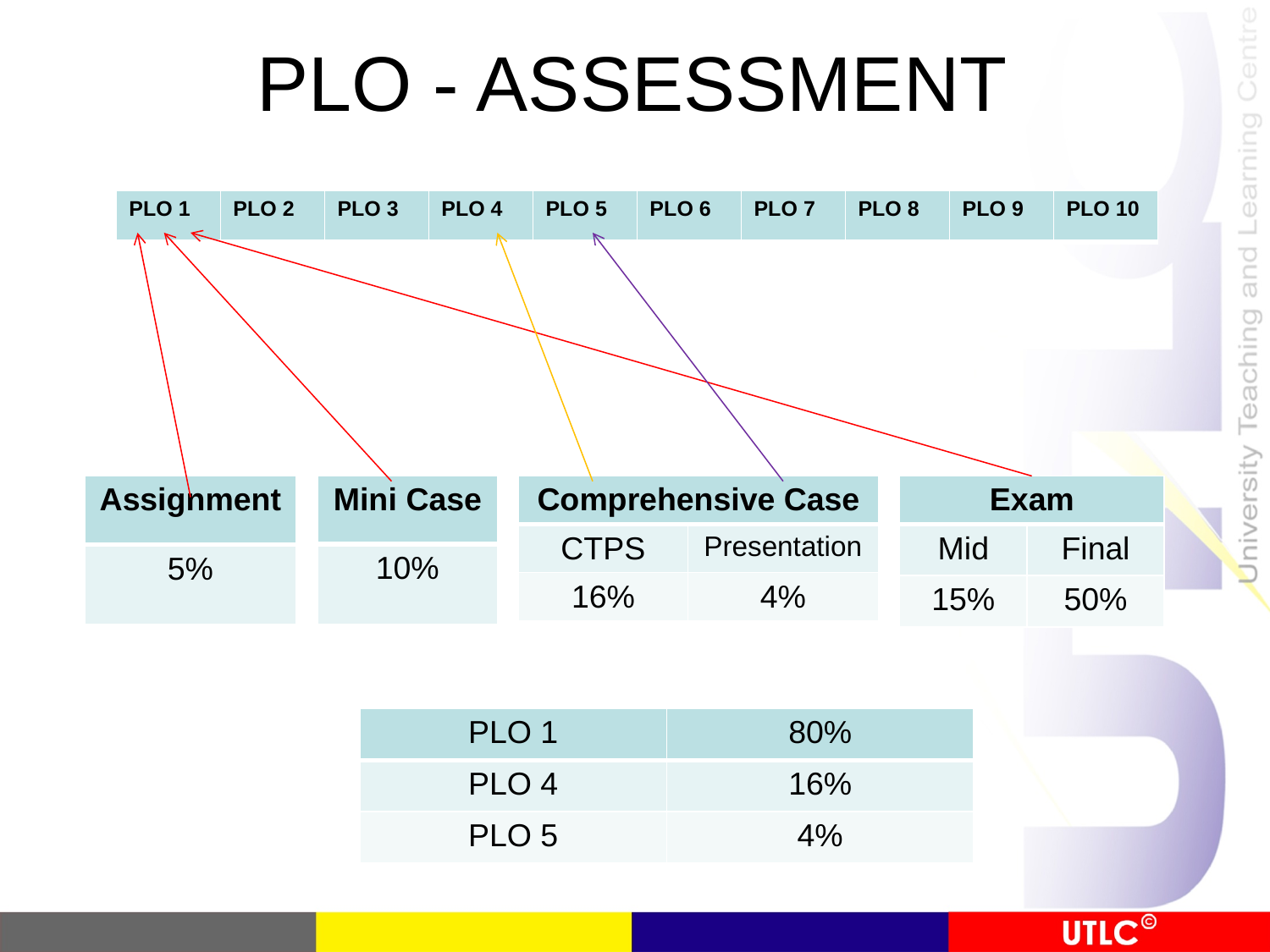

# PLO - ASSESSMENT
| PLO 1 | PLO 2 | PLO 3 | PLO 4 | PLO 5 | PLO 6 | PLO 7 | PLO 8 | PLO 9 | PLO 10 |
| --- | --- | --- | --- | --- | --- | --- | --- | --- | --- |
| Assignment |
| --- |
| 5% |
| Mini Case |
| --- |
| 10% |
| Comprehensive Case |  |
| --- | --- |
| CTPS | Presentation |
| 16% | 4% |
| Exam |  |
| --- | --- |
| Mid | Final |
| 15% | 50% |
| PLO 1 | 80% |
| --- | --- |
| PLO 4 | 16% |
| PLO 5 | 4% |